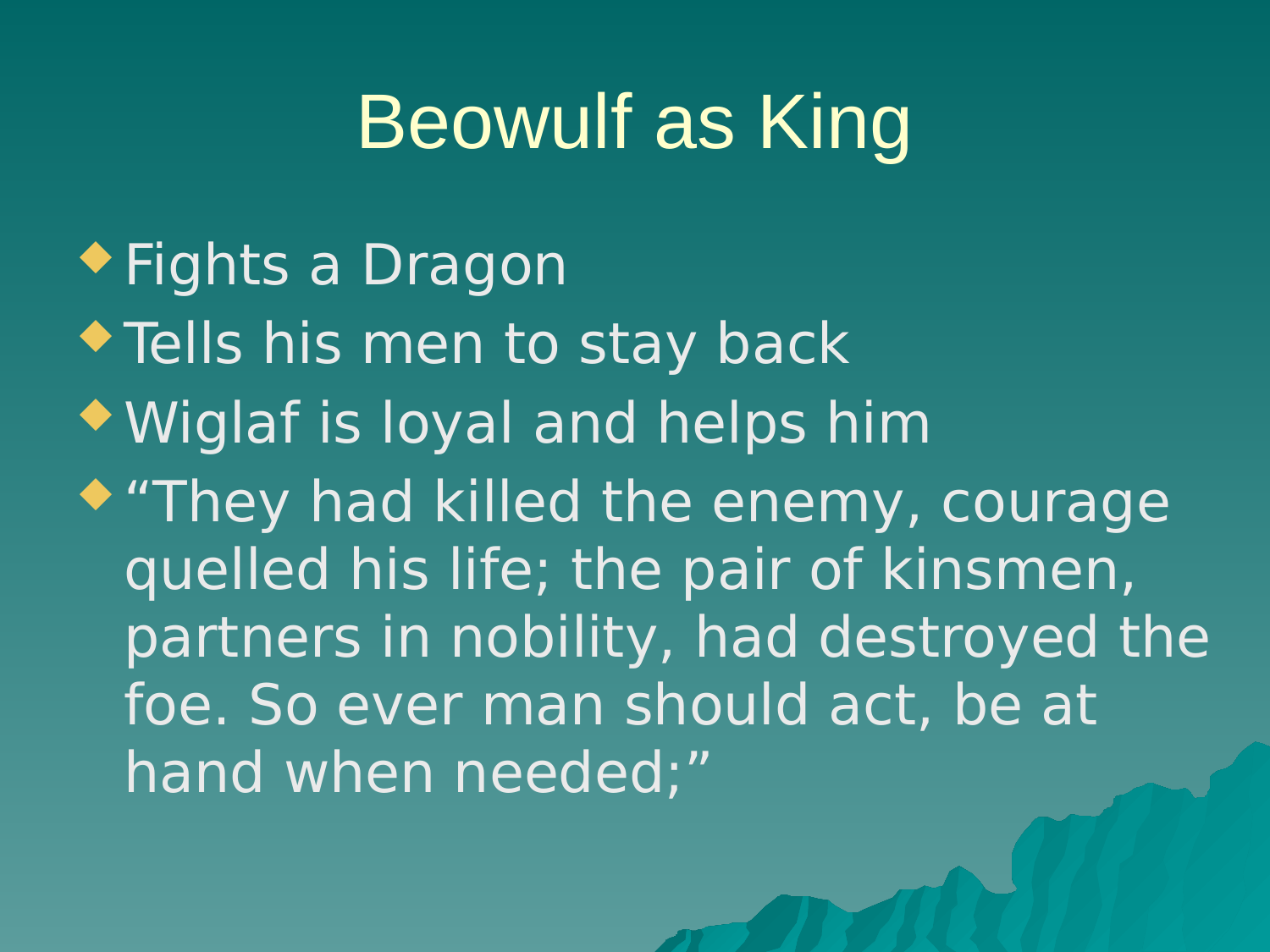

# Beowulf as King
Fights a Dragon
Tells his men to stay back
Wiglaf is loyal and helps him
“They had killed the enemy, courage quelled his life; the pair of kinsmen, partners in nobility, had destroyed the foe. So ever man should act, be at hand when needed;”